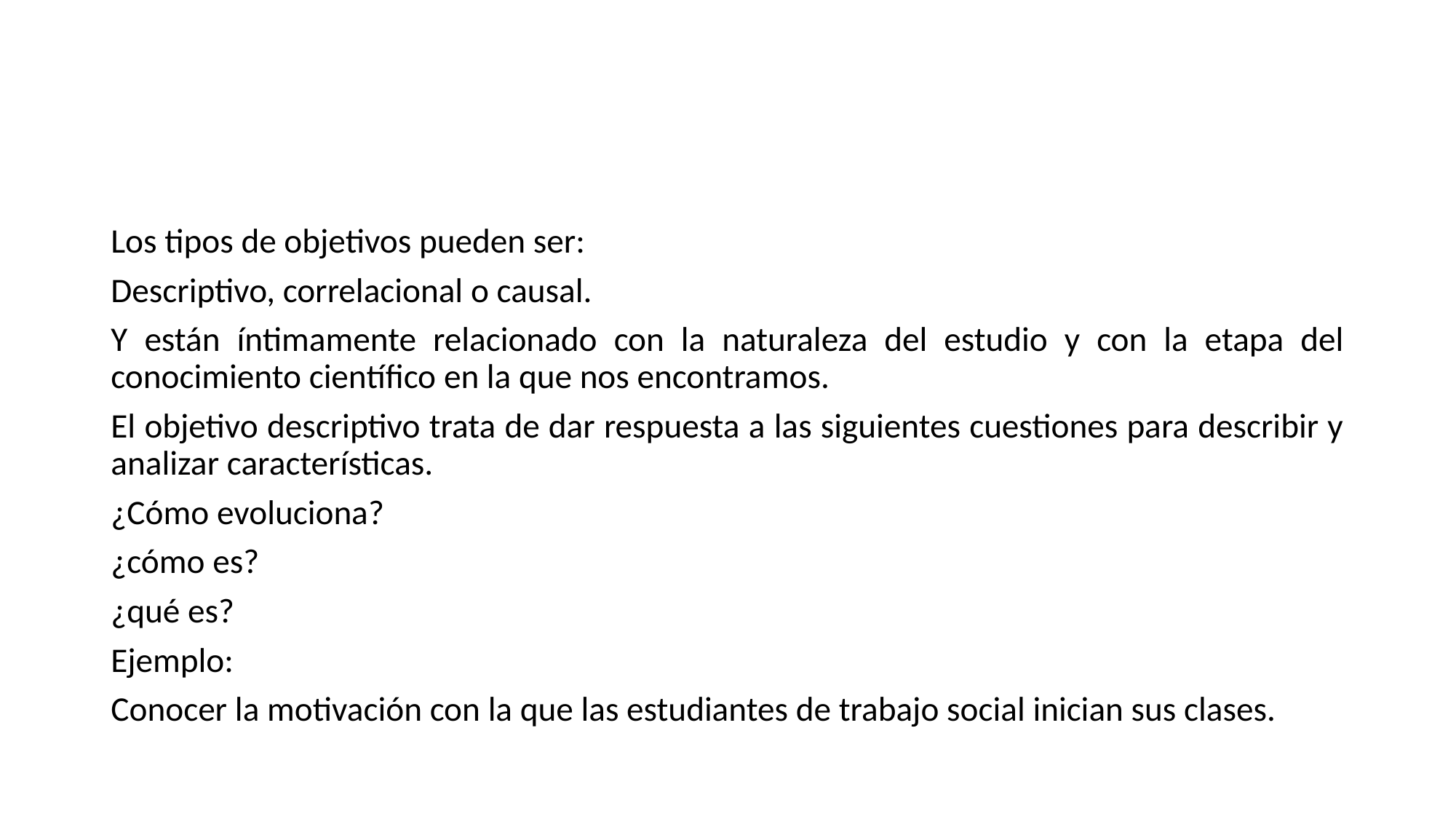

#
Los tipos de objetivos pueden ser:
Descriptivo, correlacional o causal.
Y están íntimamente relacionado con la naturaleza del estudio y con la etapa del conocimiento científico en la que nos encontramos.
El objetivo descriptivo trata de dar respuesta a las siguientes cuestiones para describir y analizar características.
¿Cómo evoluciona?
¿cómo es?
¿qué es?
Ejemplo:
Conocer la motivación con la que las estudiantes de trabajo social inician sus clases.